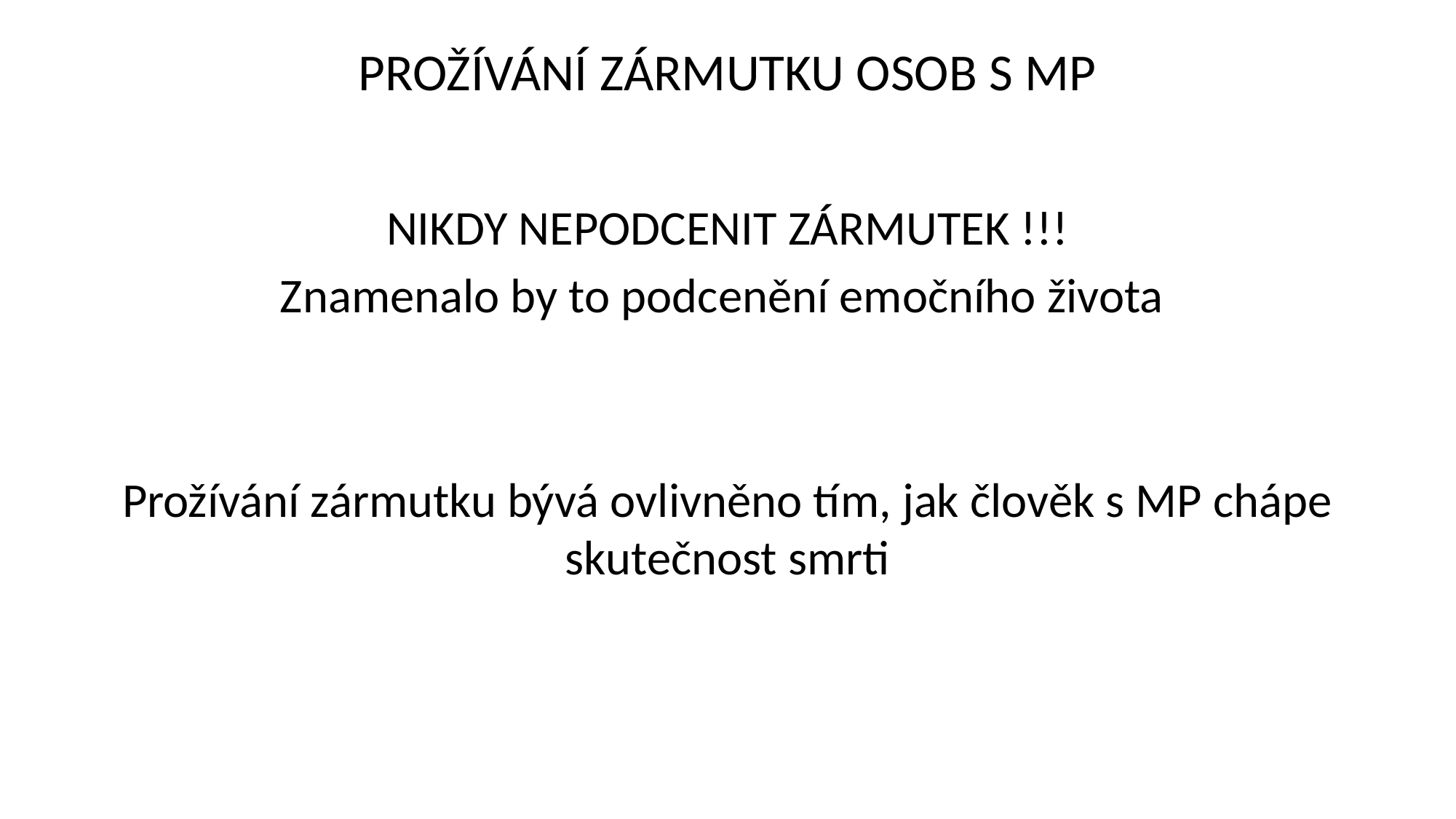

# PROŽÍVÁNÍ ZÁRMUTKU OSOB S MP
NIKDY NEPODCENIT ZÁRMUTEK !!!
Znamenalo by to podcenění emočního života

Prožívání zármutku bývá ovlivněno tím, jak člověk s MP chápe skutečnost smrti